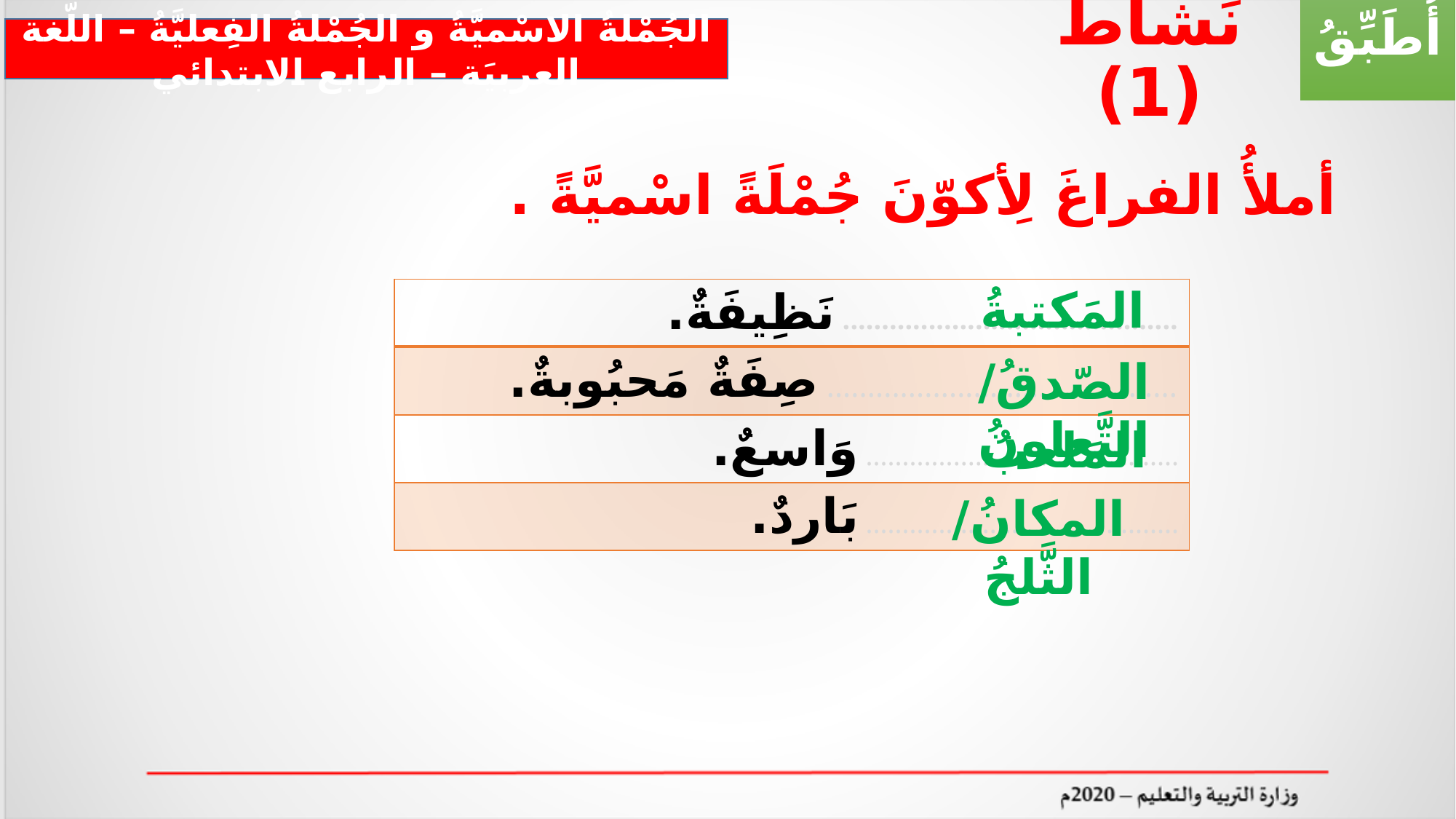

أُطَبِّقُ
الجُمْلةُ الاسْميَّةُ و الجُمْلةُ الفِعليَّةُ – اللّغة العربيَة – الرابع الابتدائي
# نَشاطُ (1)
أملأُ الفراغَ لِأكوّنَ جُمْلَةً اسْميَّةً .

المَكتبةُ
| ........................................... نَظِيفَةٌ. |
| --- |
| ........................................... صِفَةٌ مَحبُوبةٌ. |
| ........................................... وَاسعٌ. |
| ........................................... بَاردٌ. |
الصّدقُ/التَّعاونُ
المَلعبُ
المكانُ/الثَّلجُ